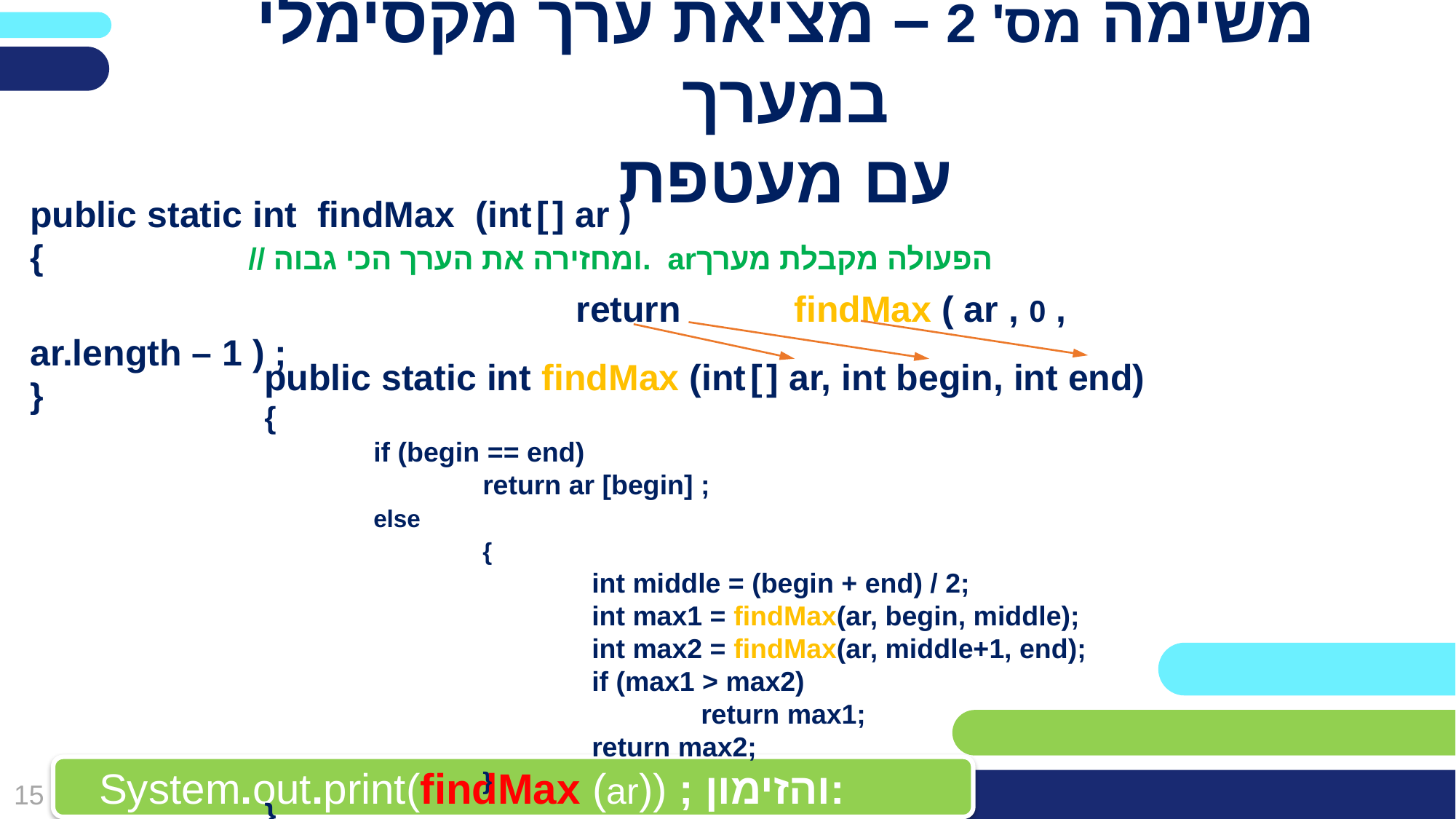

משימה מס' 2 – מציאת ערך מקסימלי במערך
עם מעטפת
public static int  findMax  (int [ ] ar )
{		// ומחזירה את הערך הכי גבוה.  arהפעולה מקבלת מערך
					return  	findMax ( ar , 0 , ar.length – 1 ) ;
}

public static int findMax (int [ ] ar, int begin, int end)
{
	if (begin == end)
 		return ar [begin] ;
	else
		{
			int middle = (begin + end) / 2;
			int max1 = findMax(ar, begin, middle);
			int max2 = findMax(ar, middle+1, end);
			if (max1 > max2)
				return max1;
			return max2;
		}
}

 System.out.print(findMax (ar)) ; והזימון: